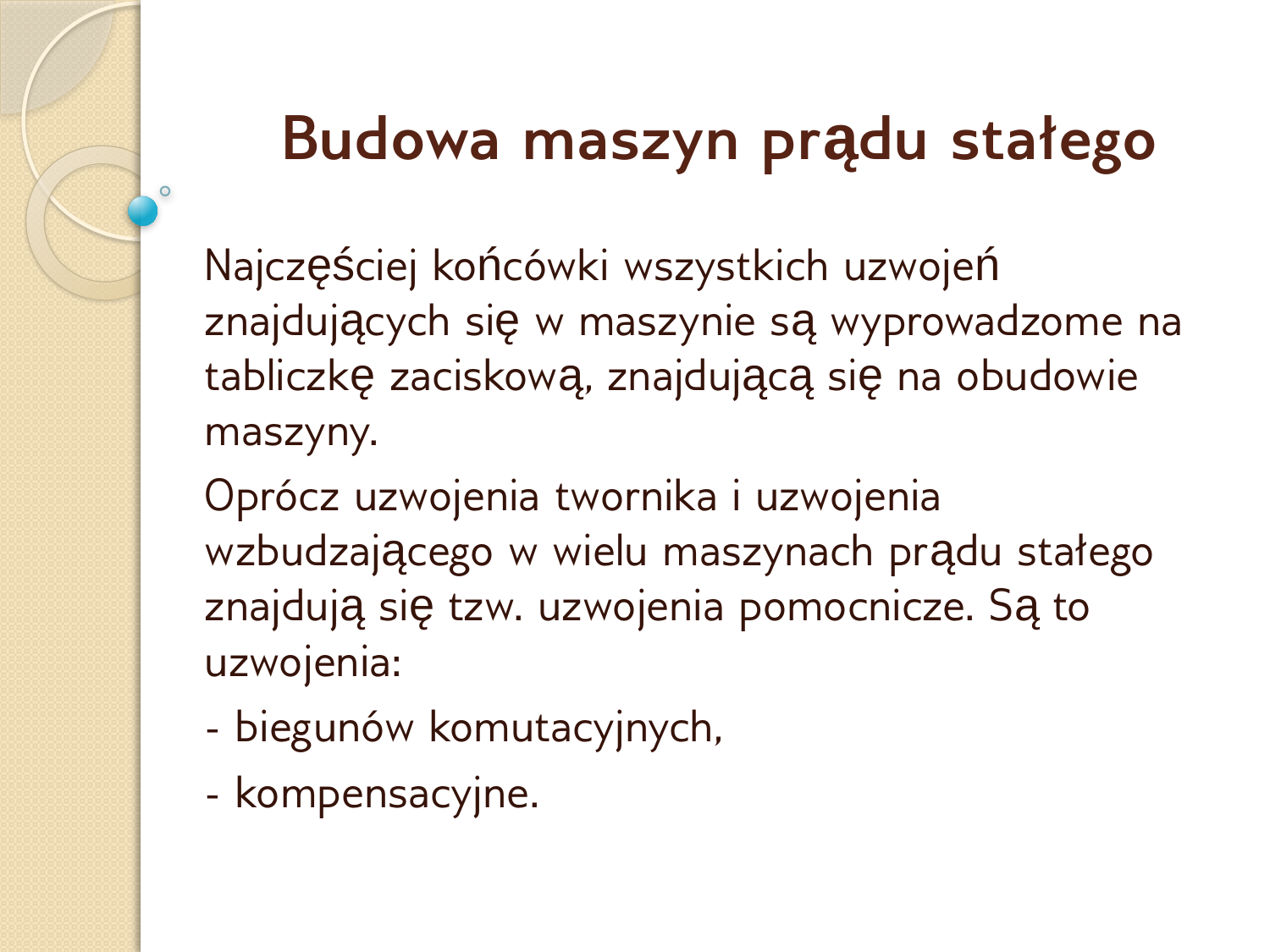

# Budowa maszyn prądu stałego

Najczęściej końcówki wszystkich uzwojeń znajdujących się w maszynie są wyprowadzome na tabliczkę zaciskową, znajdującą się na obudowie maszyny.
Oprócz uzwojenia twornika i uzwojenia wzbudzającego w wielu maszynach prądu stałego znajdują się tzw. uzwojenia pomocnicze. Są to uzwojenia:
- biegunów komutacyjnych,
- kompensacyjne.